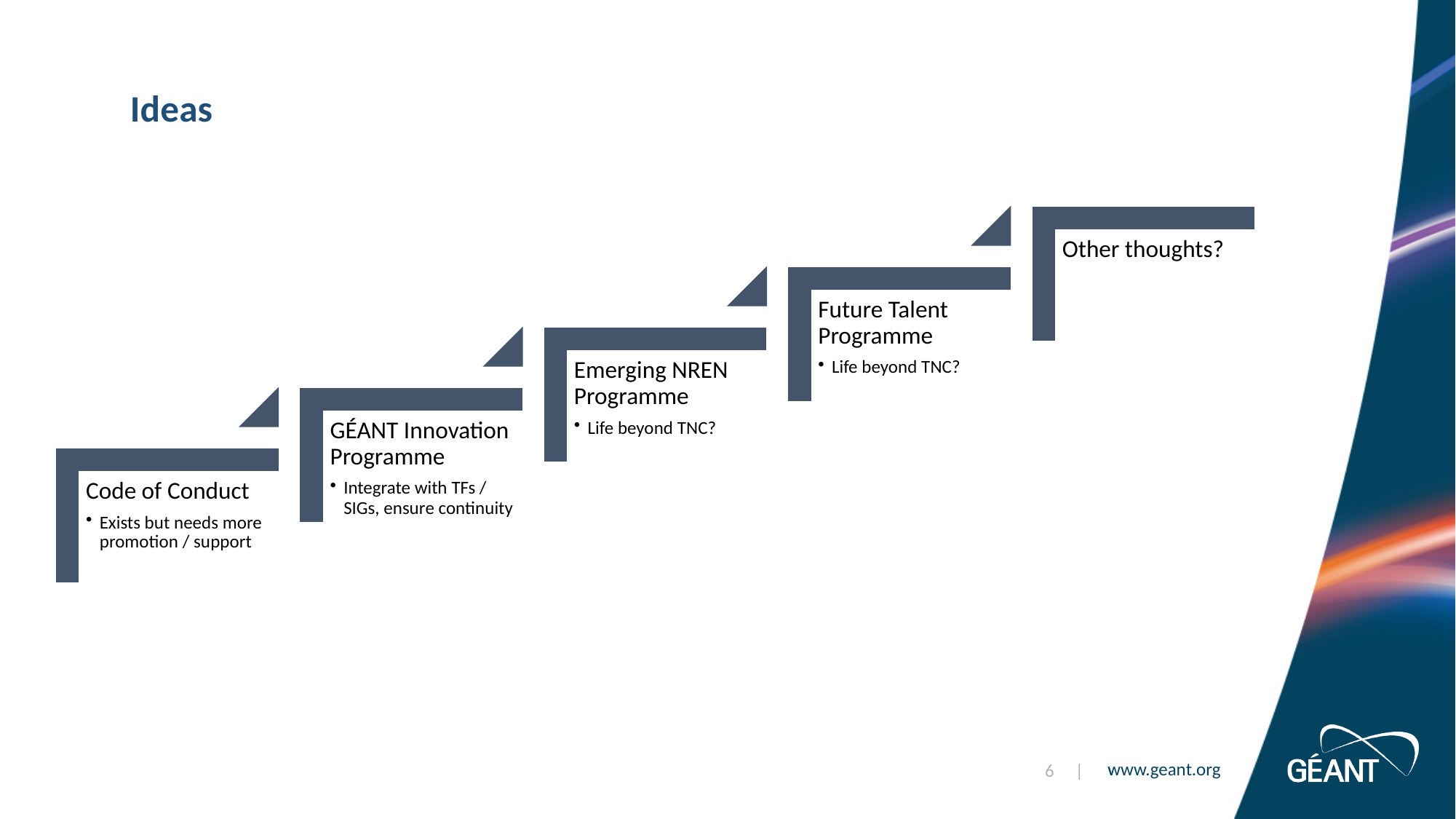

# Ideas
Code of Conduct
Exists but needs more promotion / support
GÉANT Innovation Programme
Integrate with TFs / SIGs, ensure continuity
Emerging NREN Programme
Life beyond TNC?
Future Talent Programme
Life beyond TNC?
Other thoughts?
6     |